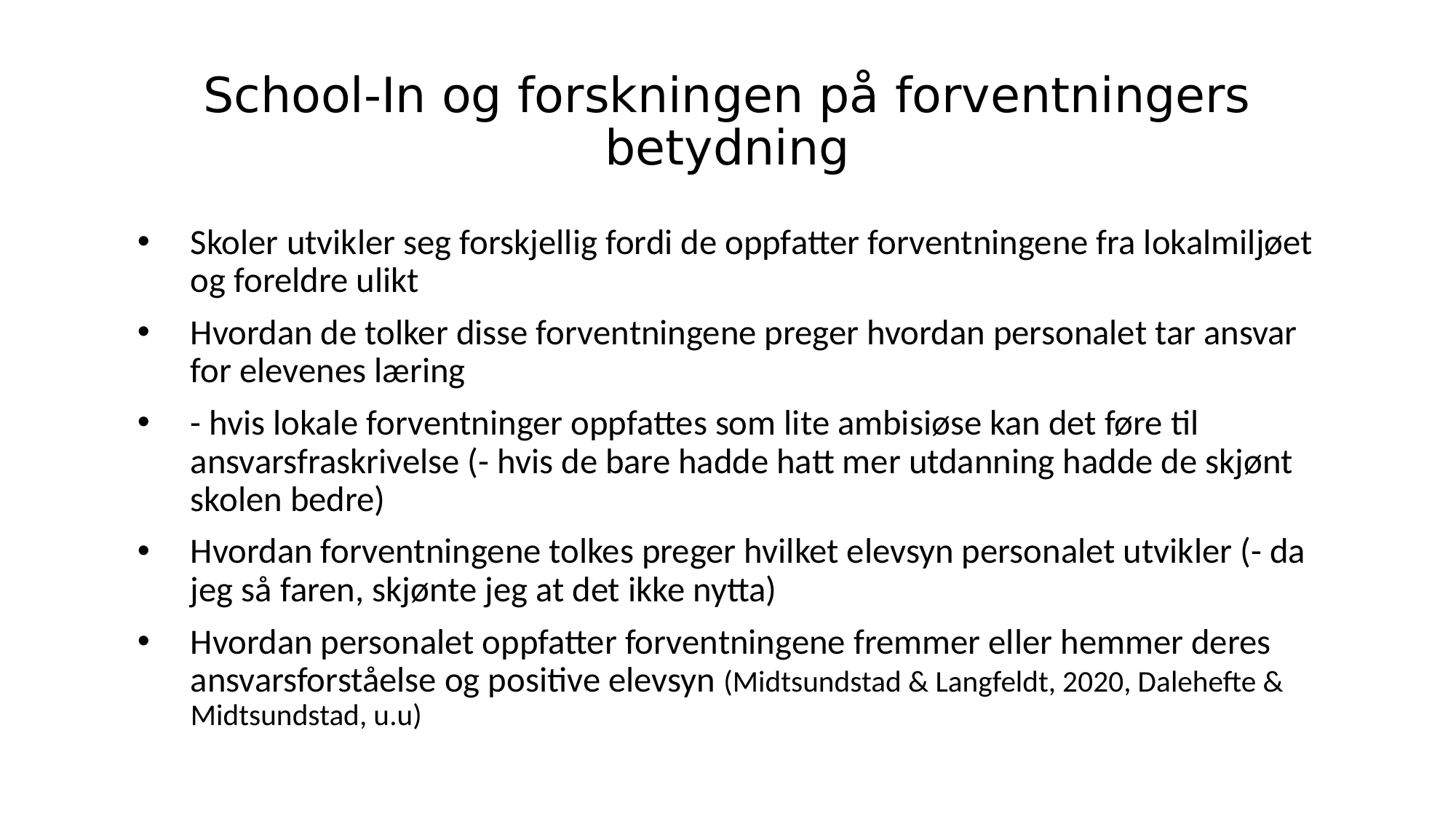

# School-In og forskningen på forventningers betydning
Skoler utvikler seg forskjellig fordi de oppfatter forventningene fra lokalmiljøet og foreldre ulikt
Hvordan de tolker disse forventningene preger hvordan personalet tar ansvar for elevenes læring
- hvis lokale forventninger oppfattes som lite ambisiøse kan det føre til ansvarsfraskrivelse (- hvis de bare hadde hatt mer utdanning hadde de skjønt skolen bedre)
Hvordan forventningene tolkes preger hvilket elevsyn personalet utvikler (- da jeg så faren, skjønte jeg at det ikke nytta)
Hvordan personalet oppfatter forventningene fremmer eller hemmer deres ansvarsforståelse og positive elevsyn (Midtsundstad & Langfeldt, 2020, Dalehefte & Midtsundstad, u.u)